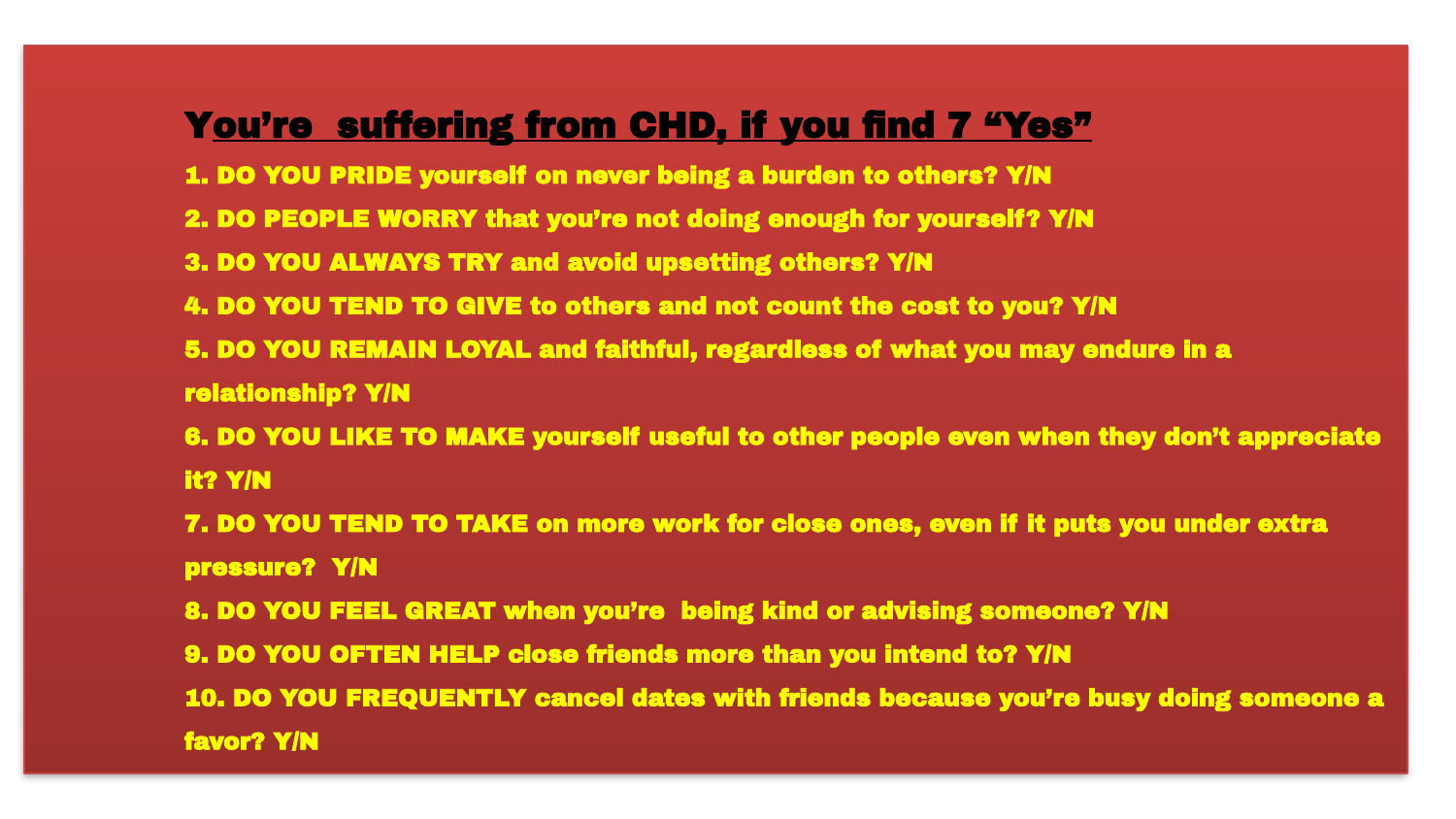

# You’re  suffering from CHD, if you find 7 “Yes” 1. DO YOU PRIDE yourself on never being a burden to others? Y/N 2. DO PEOPLE WORRY that you’re not doing enough for yourself? Y/N 3. DO YOU ALWAYS TRY and avoid upsetting others? Y/N 4. DO YOU TEND TO GIVE to others and not count the cost to you? Y/N 5. DO YOU REMAIN LOYAL and faithful, regardless of what you may endure in a relationship? Y/N 6. DO YOU LIKE TO MAKE yourself useful to other people even when they don’t appreciate it? Y/N 7. DO YOU TEND TO TAKE on more work for close ones, even if it puts you under extra pressure?  Y/N 8. DO YOU FEEL GREAT when you’re  being kind or advising someone? Y/N 9. DO YOU OFTEN HELP close friends more than you intend to? Y/N 10. DO YOU FREQUENTLY cancel dates with friends because you’re busy doing someone a favor? Y/N